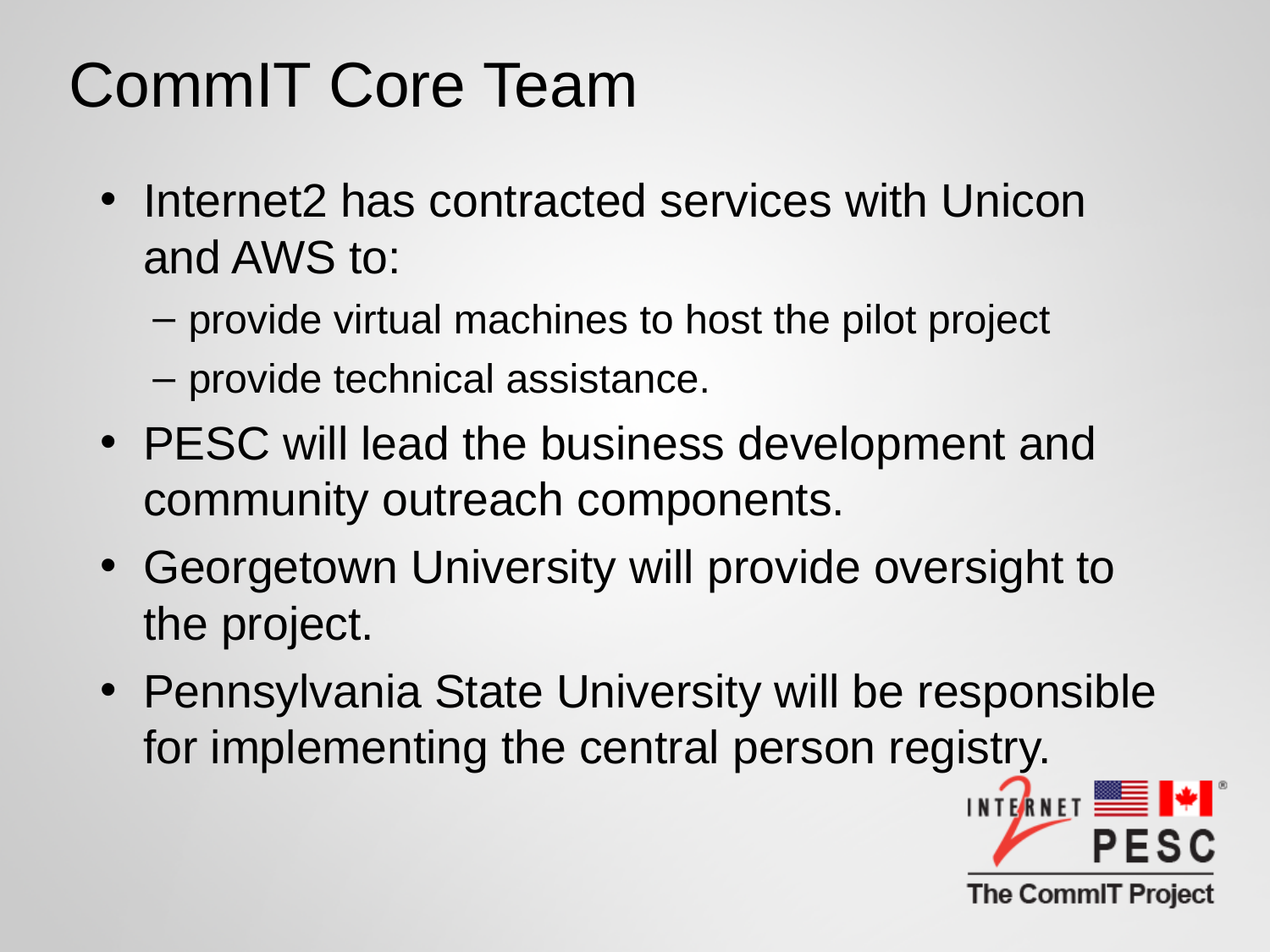

# CommIT Core Team
Internet2 has contracted services with Unicon and AWS to:
provide virtual machines to host the pilot project
provide technical assistance.
PESC will lead the business development and community outreach components.
Georgetown University will provide oversight to the project.
Pennsylvania State University will be responsible for implementing the central person registry.